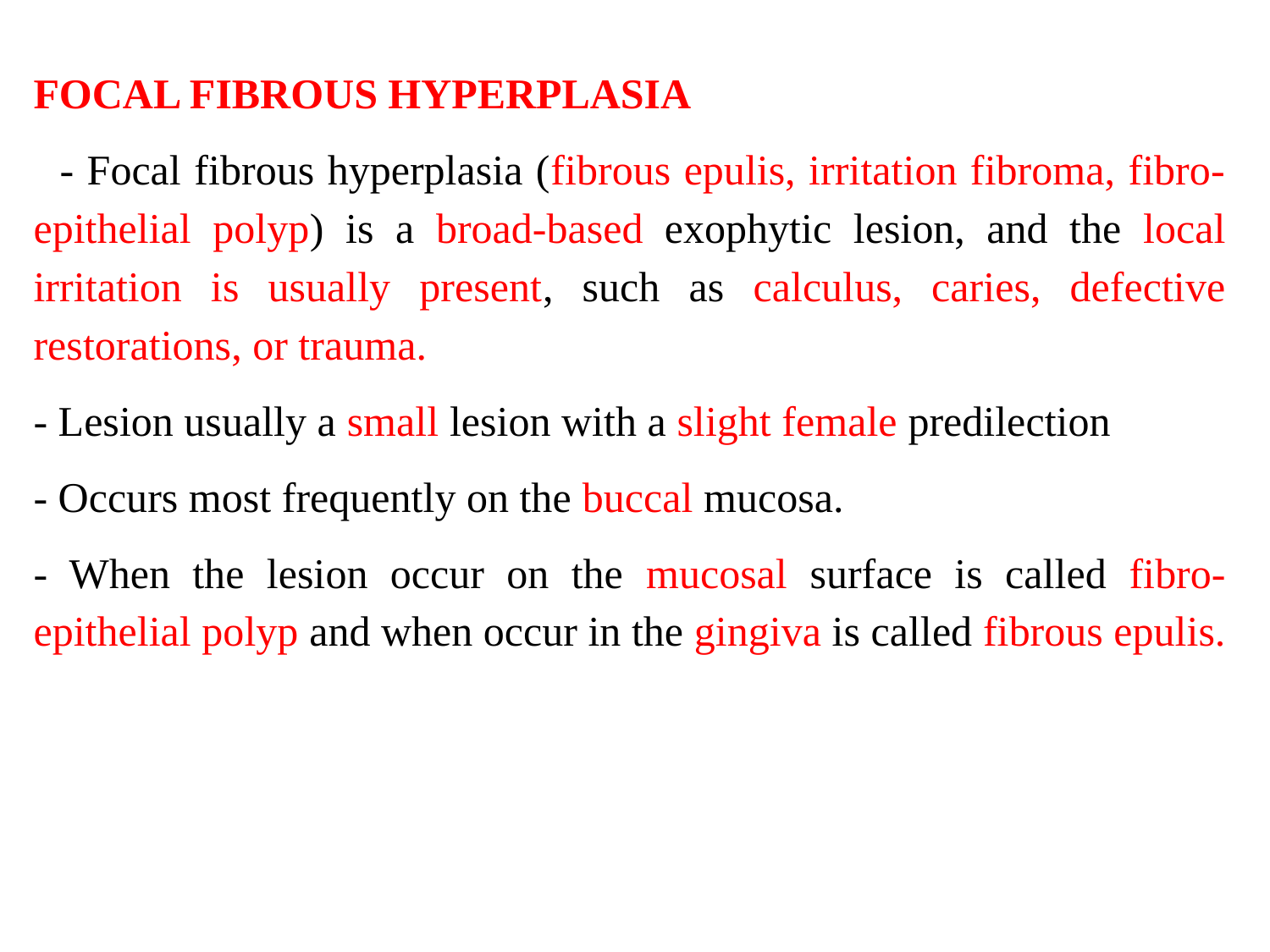

FOCAL FIBROUS HYPERPLASIA
  - Focal fibrous hyperplasia (fibrous epulis, irritation fibroma, fibro-epithelial polyp) is a broad-based exophytic lesion, and the local irritation is usually present, such as calculus, caries, defective restorations, or trauma.
- Lesion usually a small lesion with a slight female predilection
- Occurs most frequently on the buccal mucosa.
- When the lesion occur on the mucosal surface is called fibro-epithelial polyp and when occur in the gingiva is called fibrous epulis.